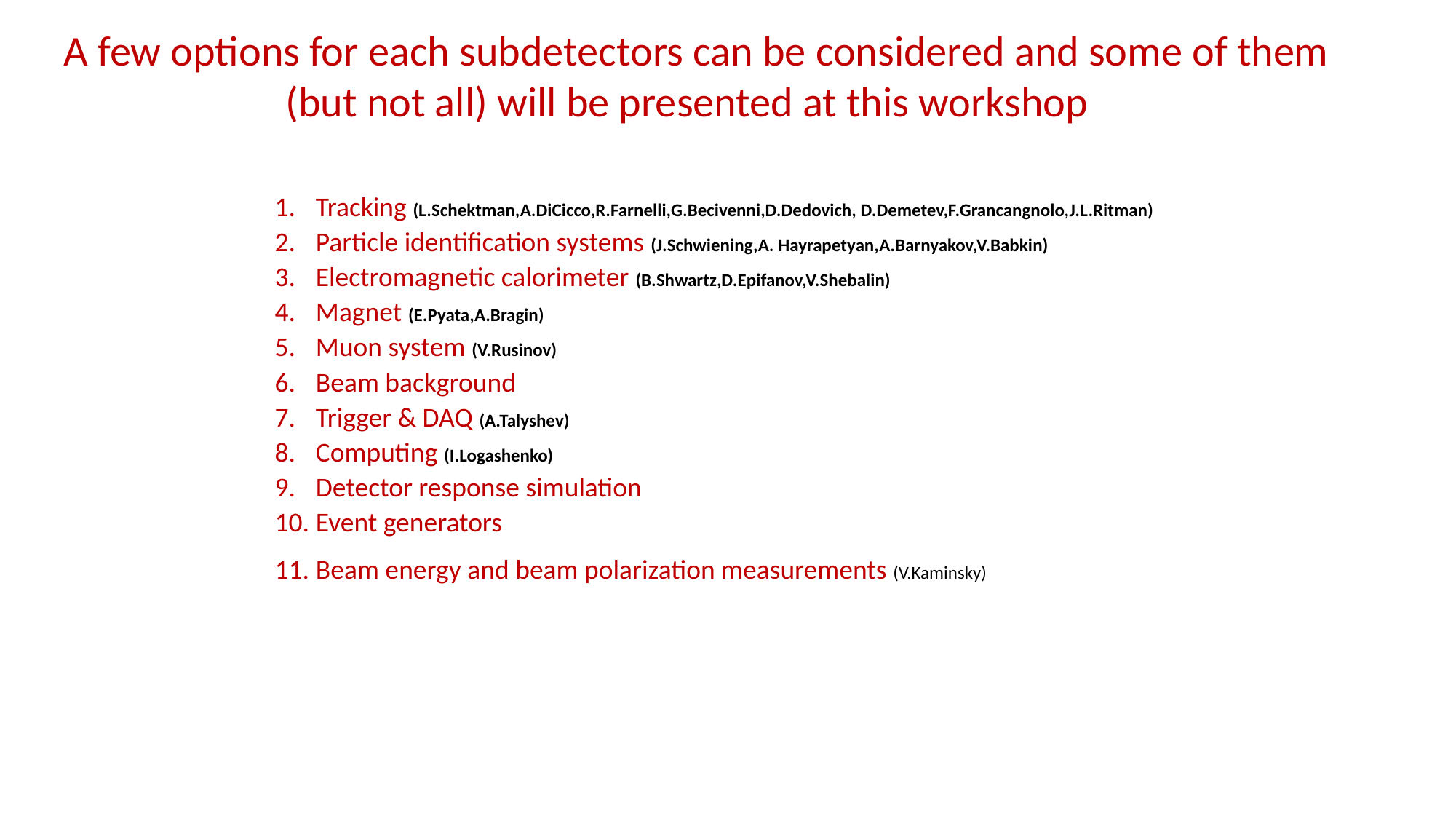

A few options for each subdetectors can be considered and some of them
                       (but not all) will be presented at this workshop

Tracking (L.Schektman,A.DiCicco,R.Farnelli,G.Becivenni,D.Dedovich, D.Demetev,F.Grancangnolo,J.L.Ritman)
Particle identification systems (J.Schwiening,A. Hayrapetyan,A.Barnyakov,V.Babkin)
Electromagnetic calorimeter (B.Shwartz,D.Epifanov,V.Shebalin)
Magnet (E.Pyata,A.Bragin)
Muon system (V.Rusinov)
Beam background
Trigger & DAQ (A.Talyshev)
Computing (I.Logashenko)
Detector response simulation
Event generators
Beam energy and beam polarization measurements (V.Kaminsky)